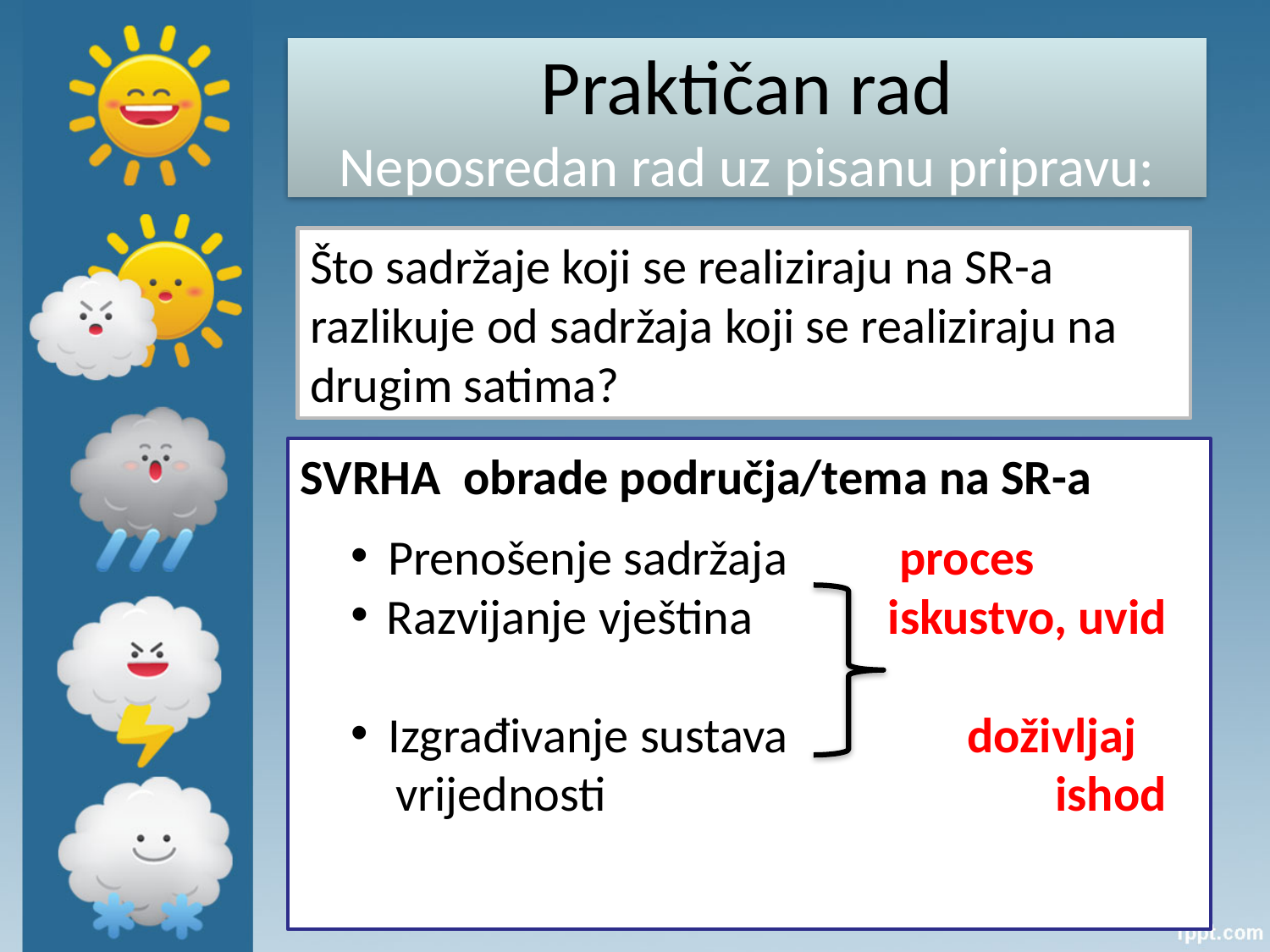

# Praktičan rad
Neposredan rad uz pisanu pripravu:
Što sadržaje koji se realiziraju na SR-a razlikuje od sadržaja koji se realiziraju na drugim satima?
SVRHA  obrade područja/tema na SR-a

Prenošenje sadržaja          proces
Razvijanje vještina            iskustvo, uvid
Izgrađivanje sustava                doživljaj
    vrijednosti                                        ishod